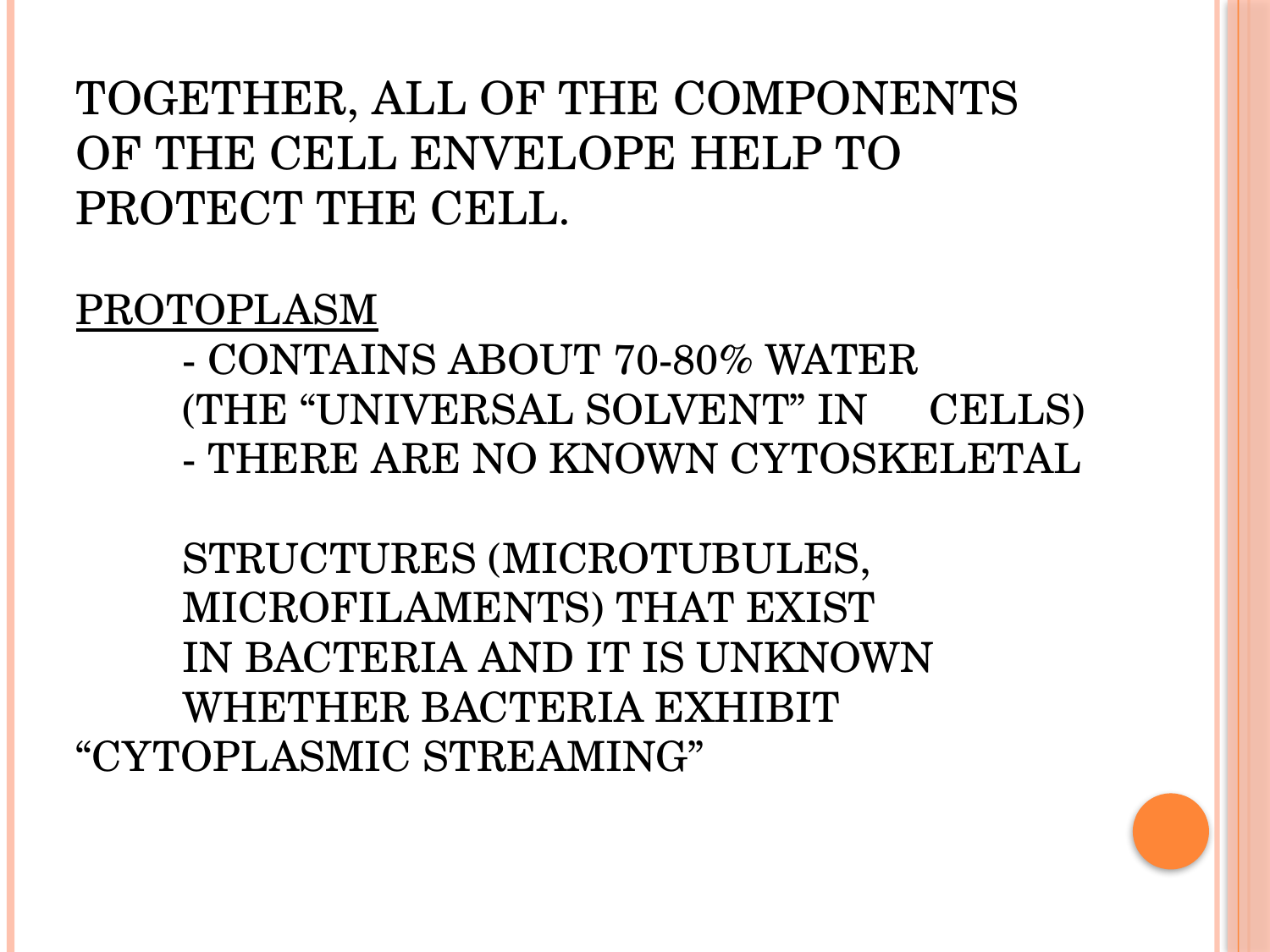

# Together, all of the components of the cell envelope help to protect the cell. PROTOPLASM - contains about 70-80% water (the “universal solvent” in 			cells) - there are no known cytoskeletal structures (microtubules, microfilaments) that exist in bacteria and it is unknown whether bacteria exhibit 			“cytoplasmic streaming”